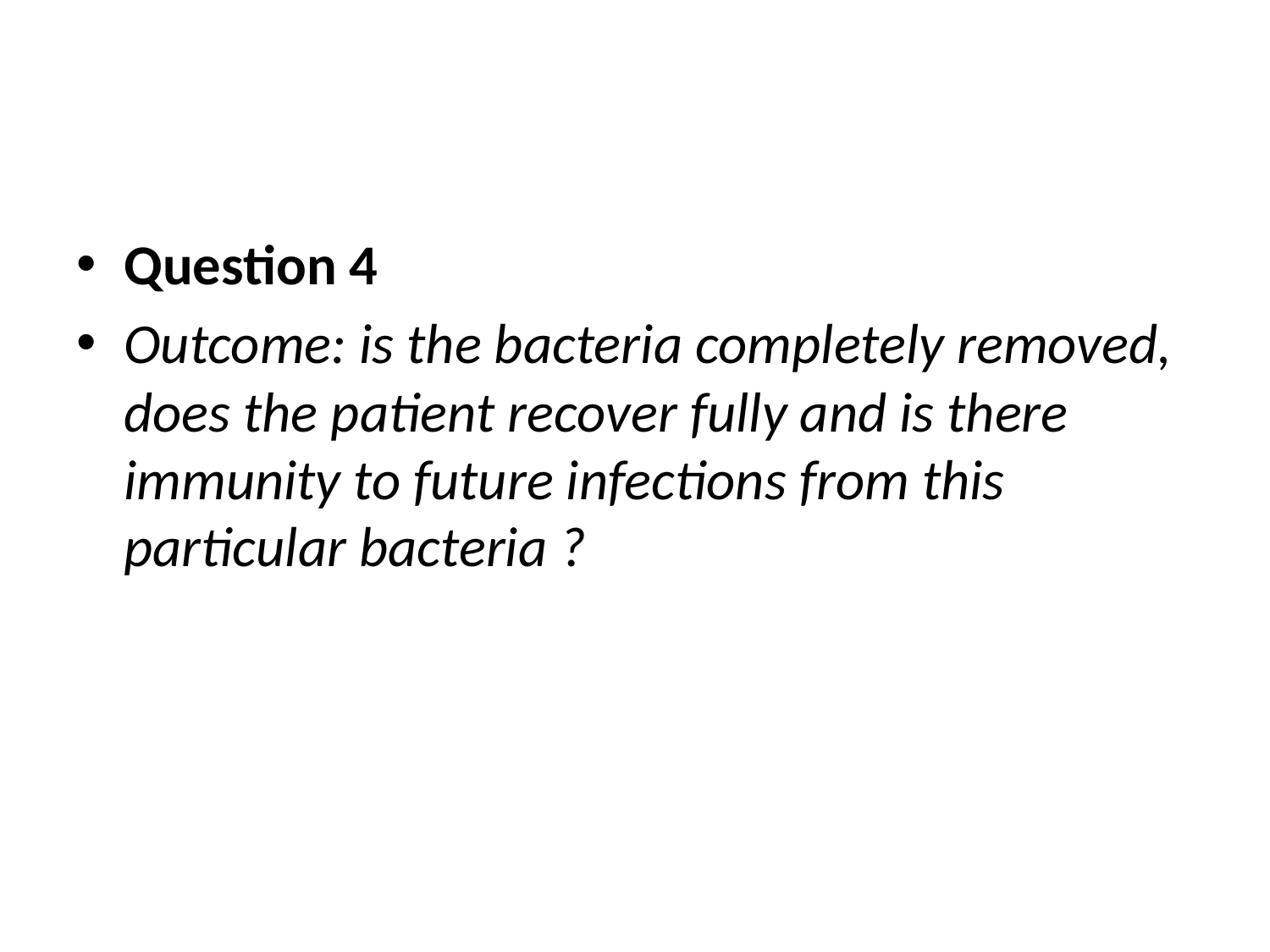

#
Question 4
Outcome: is the bacteria completely removed, does the patient recover fully and is there immunity to future infections from this particular bacteria ?